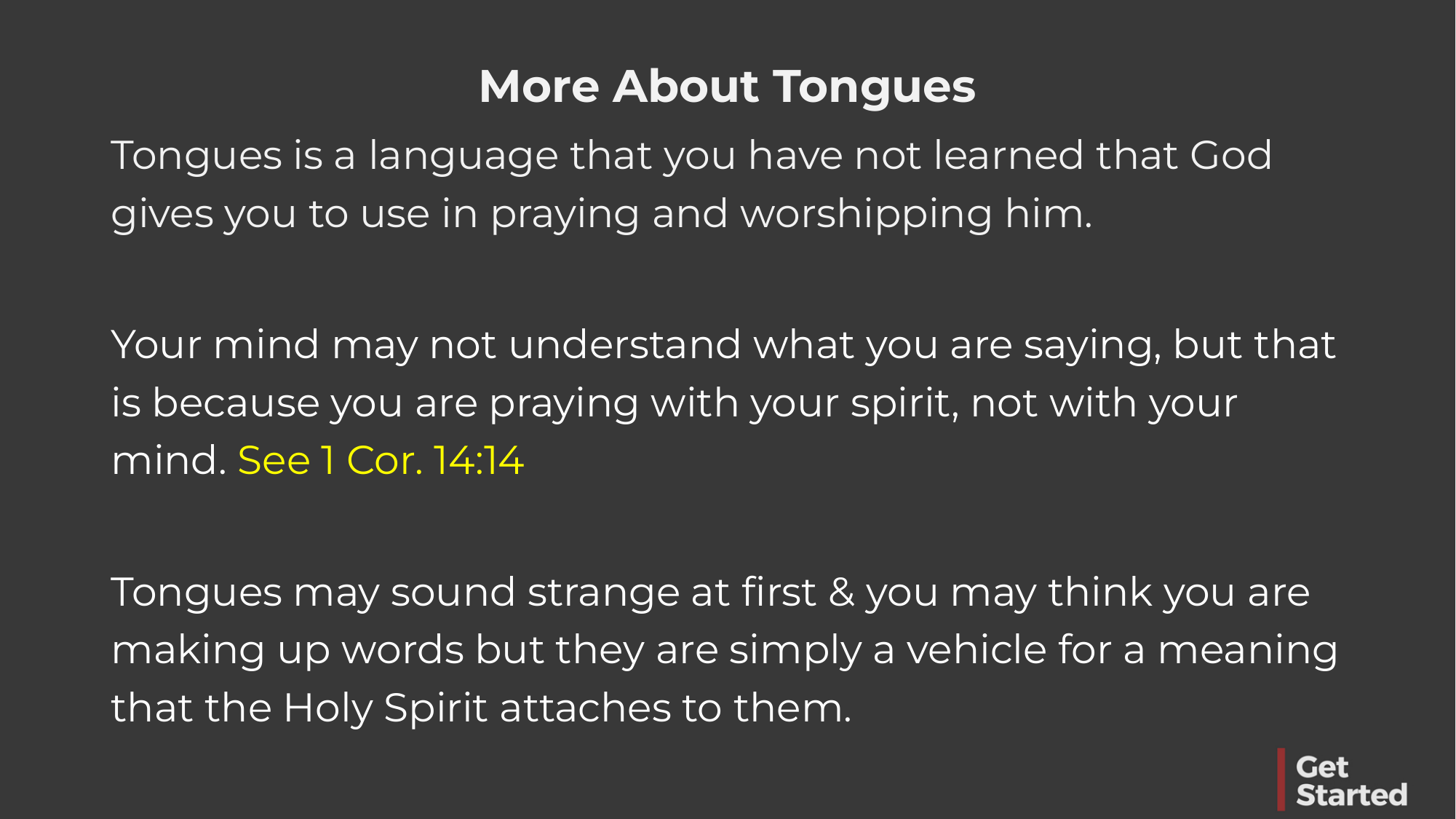

More About Tongues
Tongues is a language that you have not learned that God gives you to use in praying and worshipping him.

Your mind may not understand what you are saying, but that is because you are praying with your spirit, not with your mind. See 1 Cor. 14:14

Tongues may sound strange at first & you may think you are making up words but they are simply a vehicle for a meaning that the Holy Spirit attaches to them.